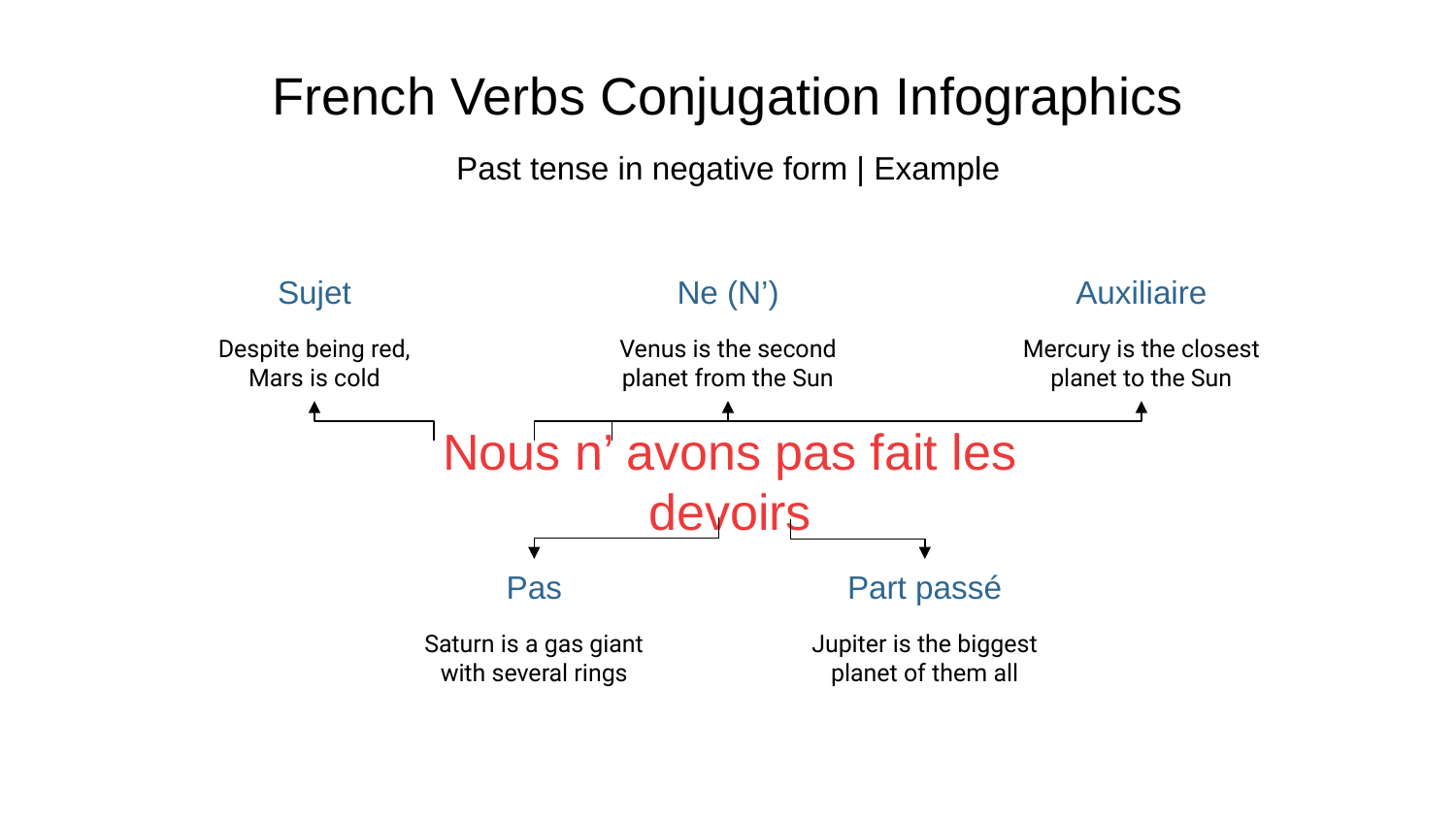

# French Verbs Conjugation Infographics
Past tense in negative form | Example
Sujet
Despite being red, Mars is cold
Ne (N’)
Venus is the second planet from the Sun
Auxiliaire
Mercury is the closest planet to the Sun

Nous n’ avons pas fait les devoirs
Pas
Saturn is a gas giant with several rings
Part passé
Jupiter is the biggest planet of them all